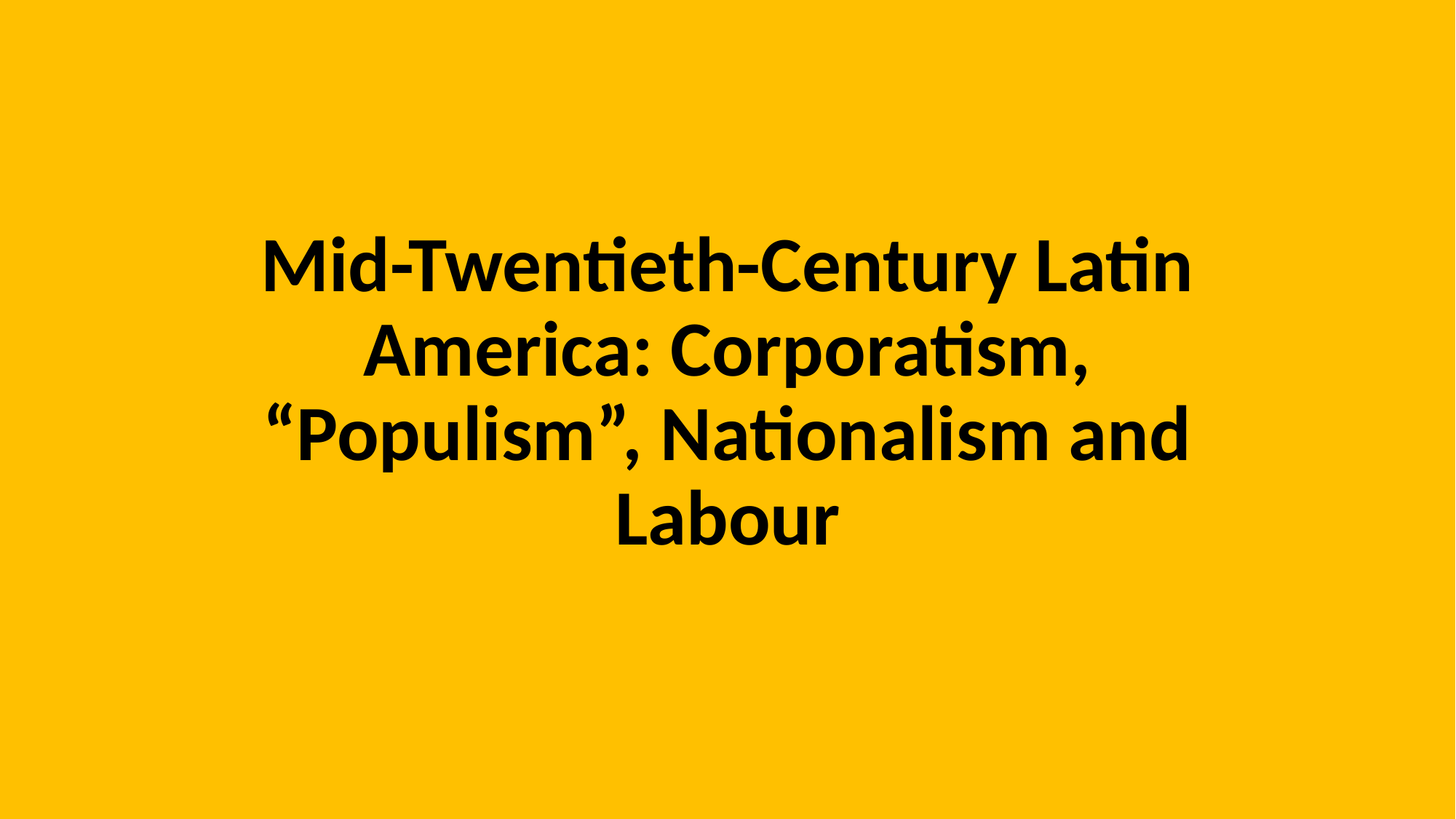

# Mid-Twentieth-Century Latin America: Corporatism, “Populism”, Nationalism and Labour